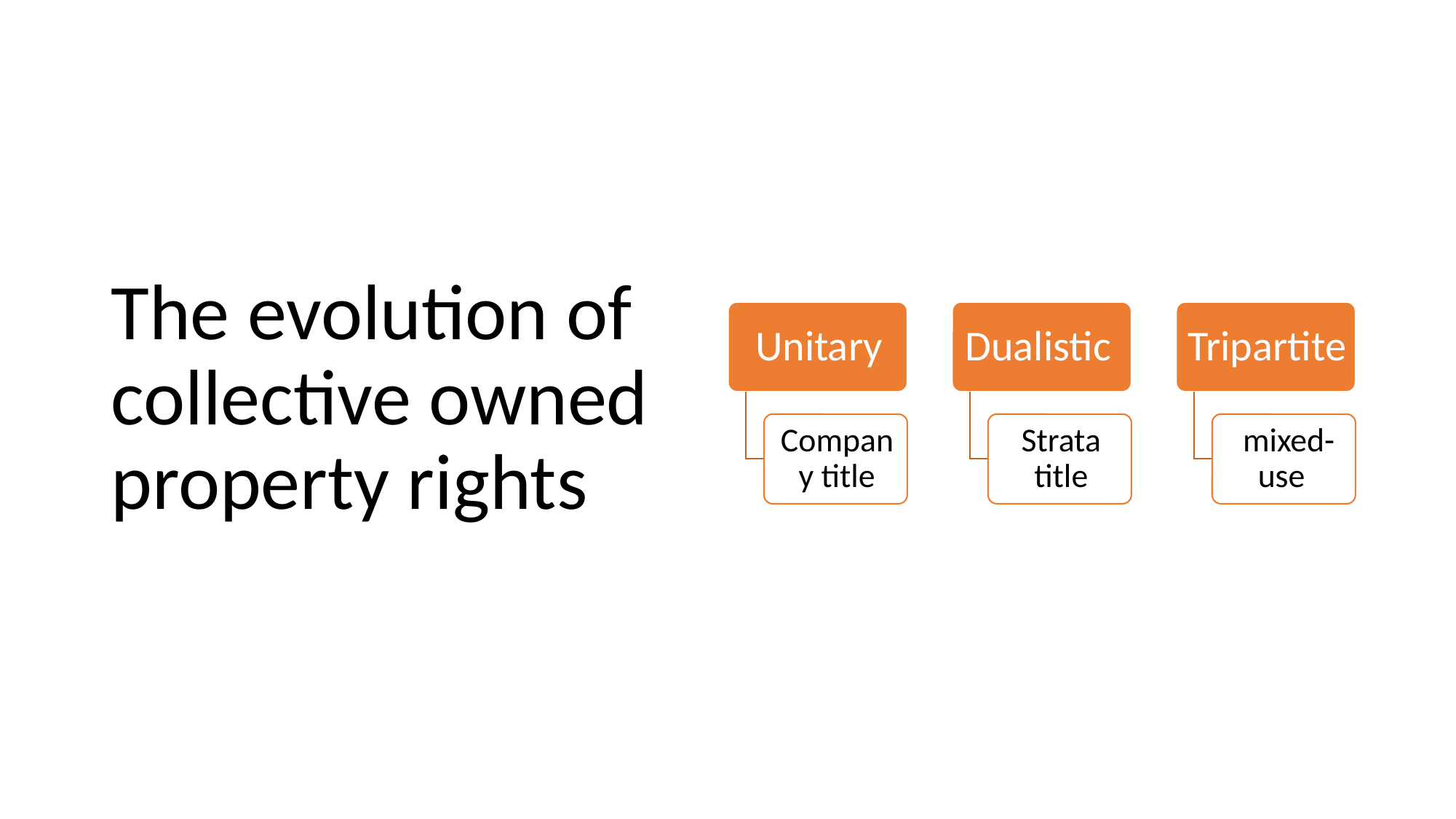

# The evolution of collective owned property rights
Unitary
Company title
Dualistic
Strata title
Tripartite
 mixed-use